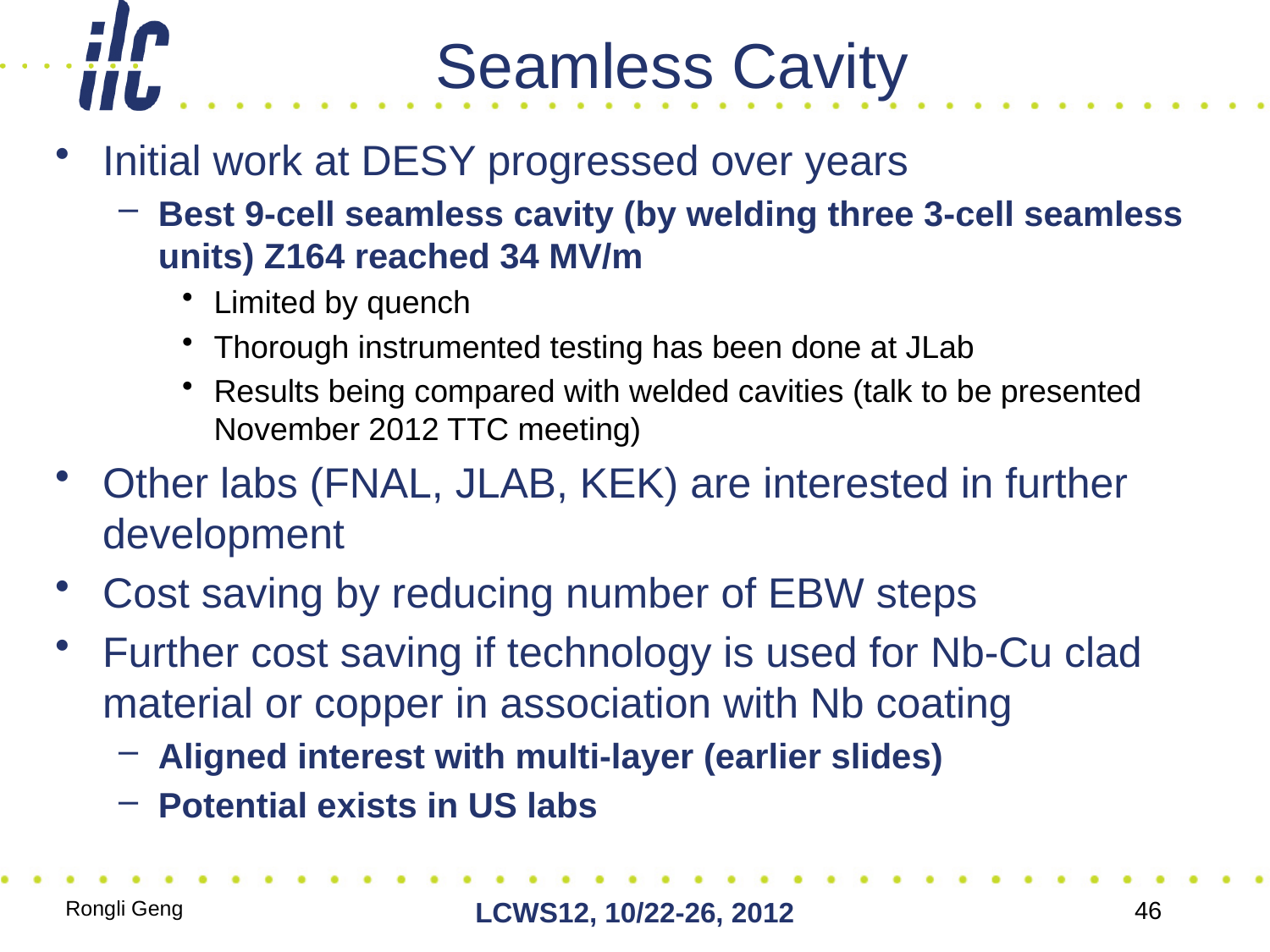

# Seamless Cavity
Initial work at DESY progressed over years
Best 9-cell seamless cavity (by welding three 3-cell seamless units) Z164 reached 34 MV/m
Limited by quench
Thorough instrumented testing has been done at JLab
Results being compared with welded cavities (talk to be presented November 2012 TTC meeting)
Other labs (FNAL, JLAB, KEK) are interested in further development
Cost saving by reducing number of EBW steps
Further cost saving if technology is used for Nb-Cu clad material or copper in association with Nb coating
Aligned interest with multi-layer (earlier slides)
Potential exists in US labs
Rongli Geng
LCWS12, 10/22-26, 2012
46